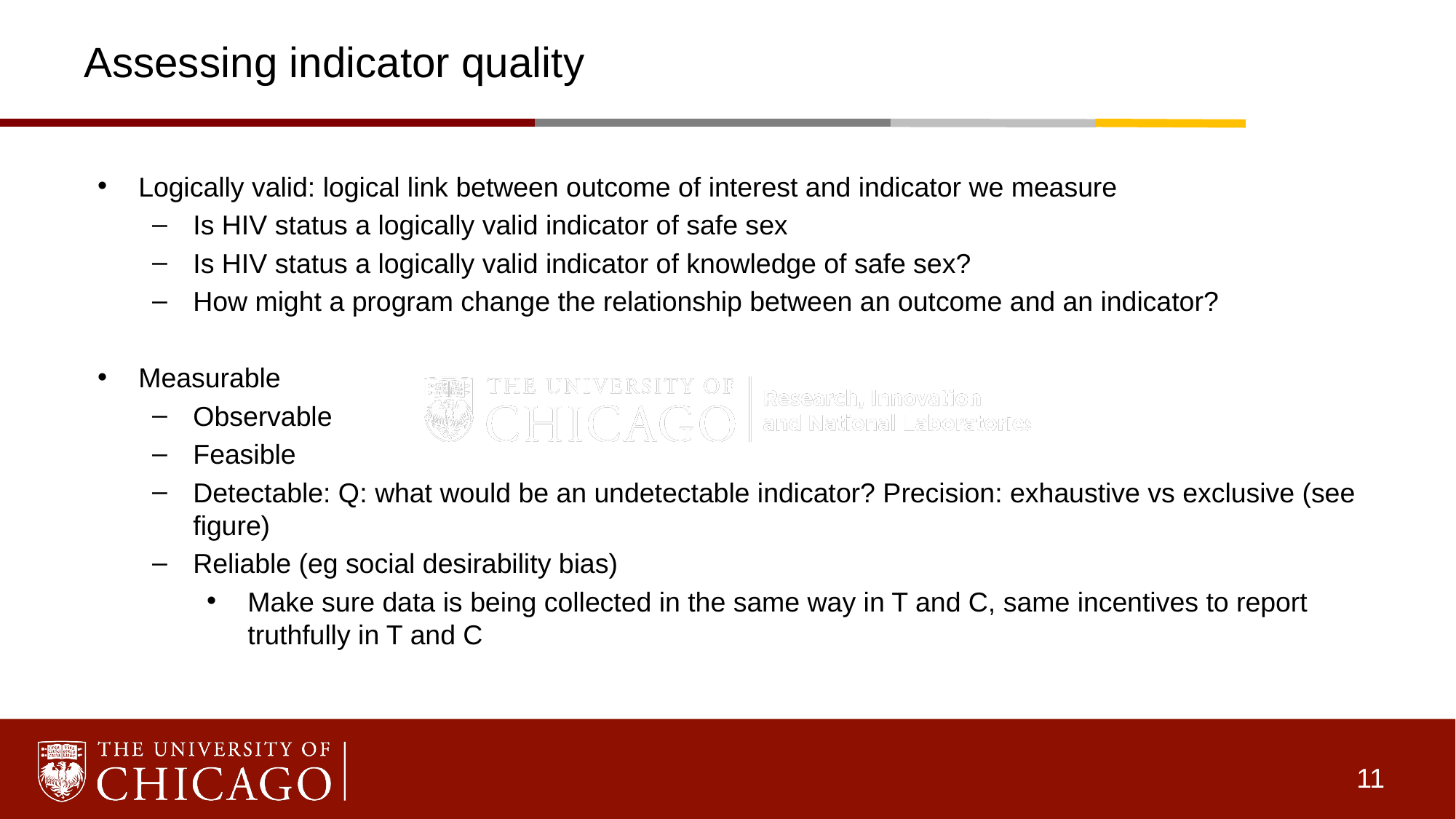

# Assessing indicator quality
Logically valid: logical link between outcome of interest and indicator we measure
Is HIV status a logically valid indicator of safe sex
Is HIV status a logically valid indicator of knowledge of safe sex?
How might a program change the relationship between an outcome and an indicator?

Measurable
Observable
Feasible
Detectable: Q: what would be an undetectable indicator? Precision: exhaustive vs exclusive (see figure)
Reliable (eg social desirability bias)
Make sure data is being collected in the same way in T and C, same incentives to report truthfully in T and C